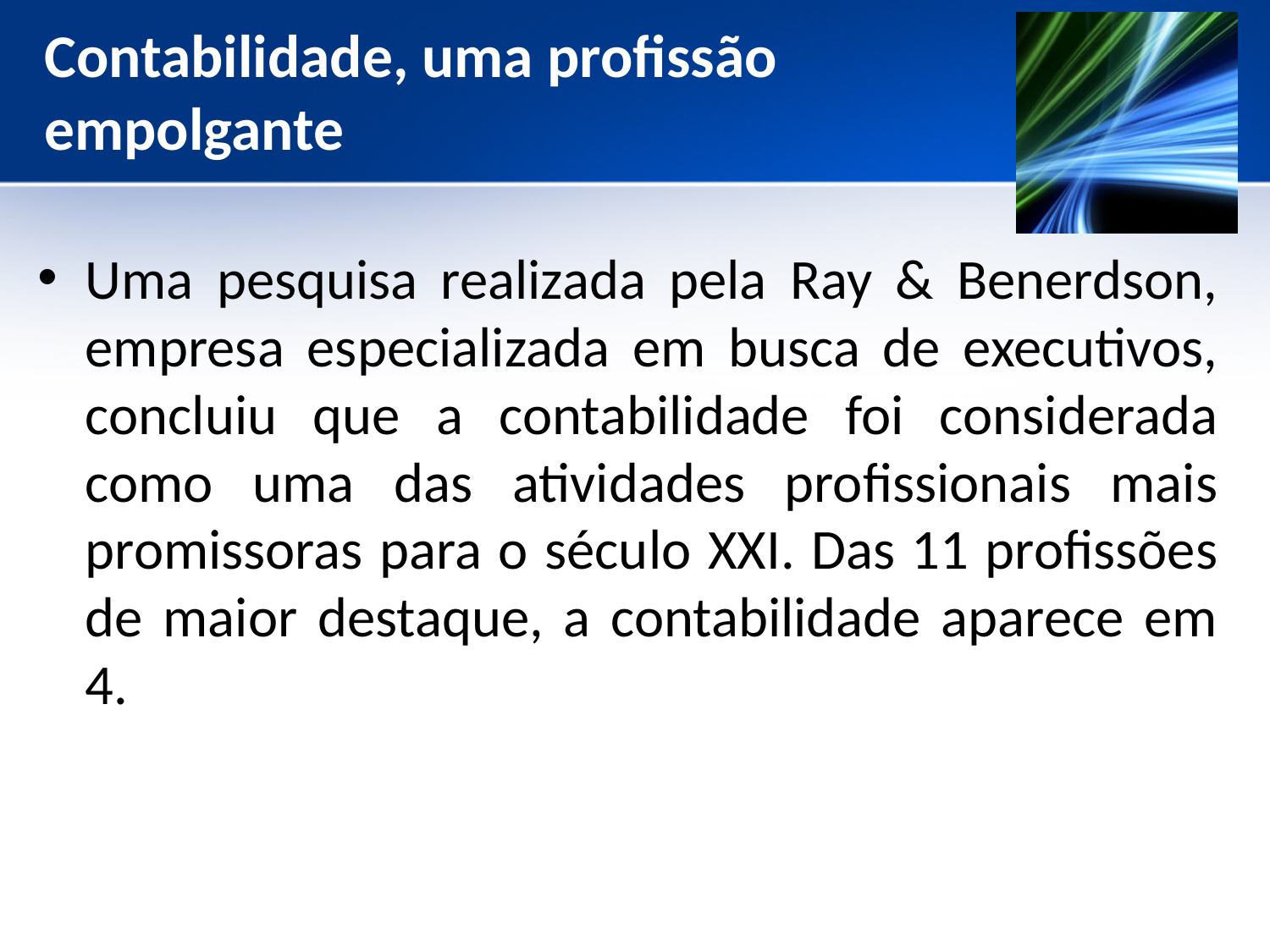

# Contabilidade, uma profissão empolgante
Uma pesquisa realizada pela Ray & Benerdson, empresa especializada em busca de executivos, concluiu que a contabilidade foi considerada como uma das atividades profissionais mais promissoras para o século XXI. Das 11 profissões de maior destaque, a contabilidade aparece em 4.